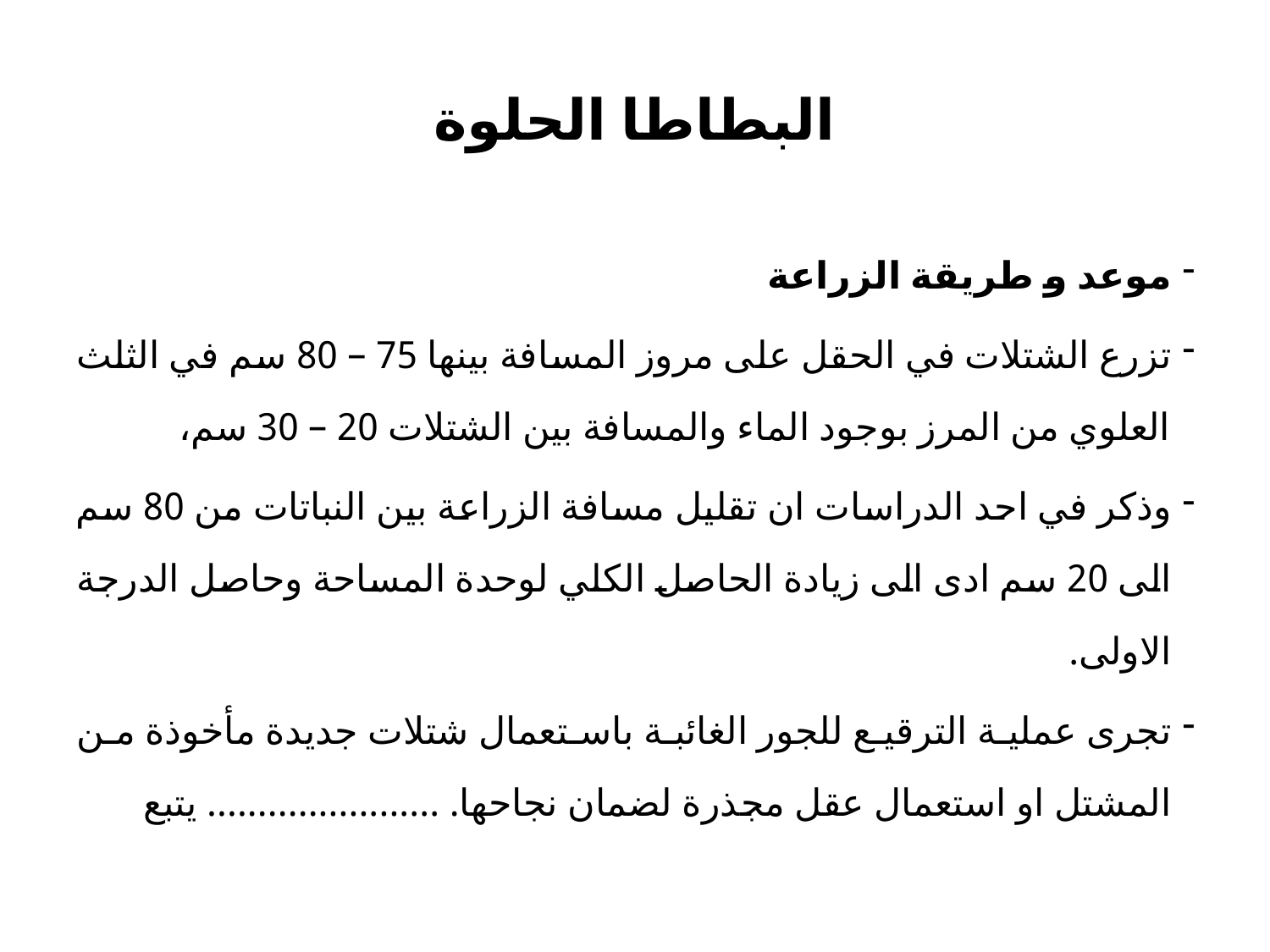

# البطاطا الحلوة
موعد و طريقة الزراعة
تزرع الشتلات في الحقل على مروز المسافة بينها 75 – 80 سم في الثلث العلوي من المرز بوجود الماء والمسافة بين الشتلات 20 – 30 سم،
وذكر في احد الدراسات ان تقليل مسافة الزراعة بين النباتات من 80 سم الى 20 سم ادى الى زيادة الحاصل الكلي لوحدة المساحة وحاصل الدرجة الاولى.
تجرى عملية الترقيع للجور الغائبة باستعمال شتلات جديدة مأخوذة من المشتل او استعمال عقل مجذرة لضمان نجاحها. ....................... يتبع